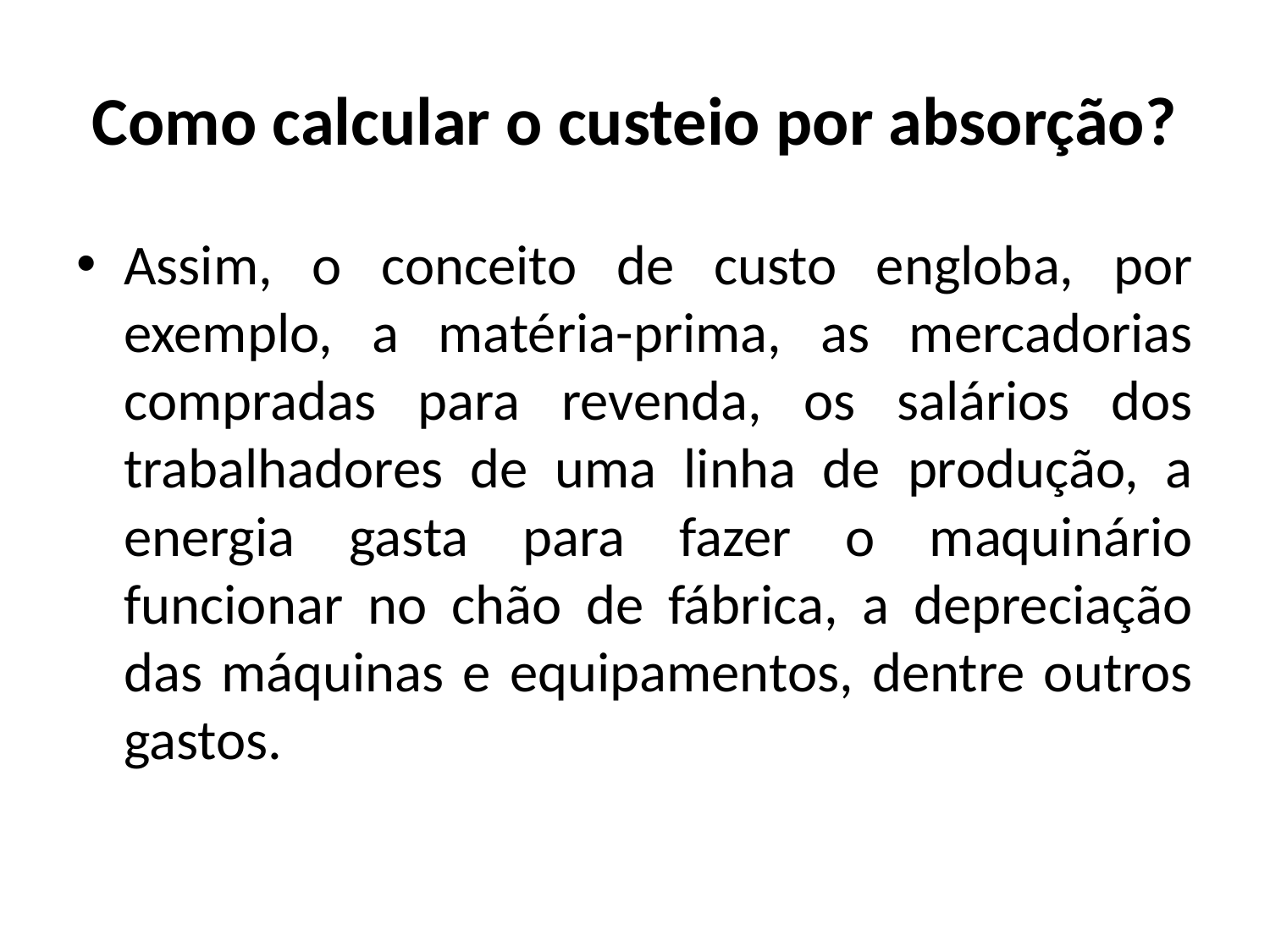

# Como calcular o custeio por absorção?
Assim, o conceito de custo engloba, por exemplo, a matéria-prima, as mercadorias compradas para revenda, os salários dos trabalhadores de uma linha de produção, a energia gasta para fazer o maquinário funcionar no chão de fábrica, a depreciação das máquinas e equipamentos, dentre outros gastos.